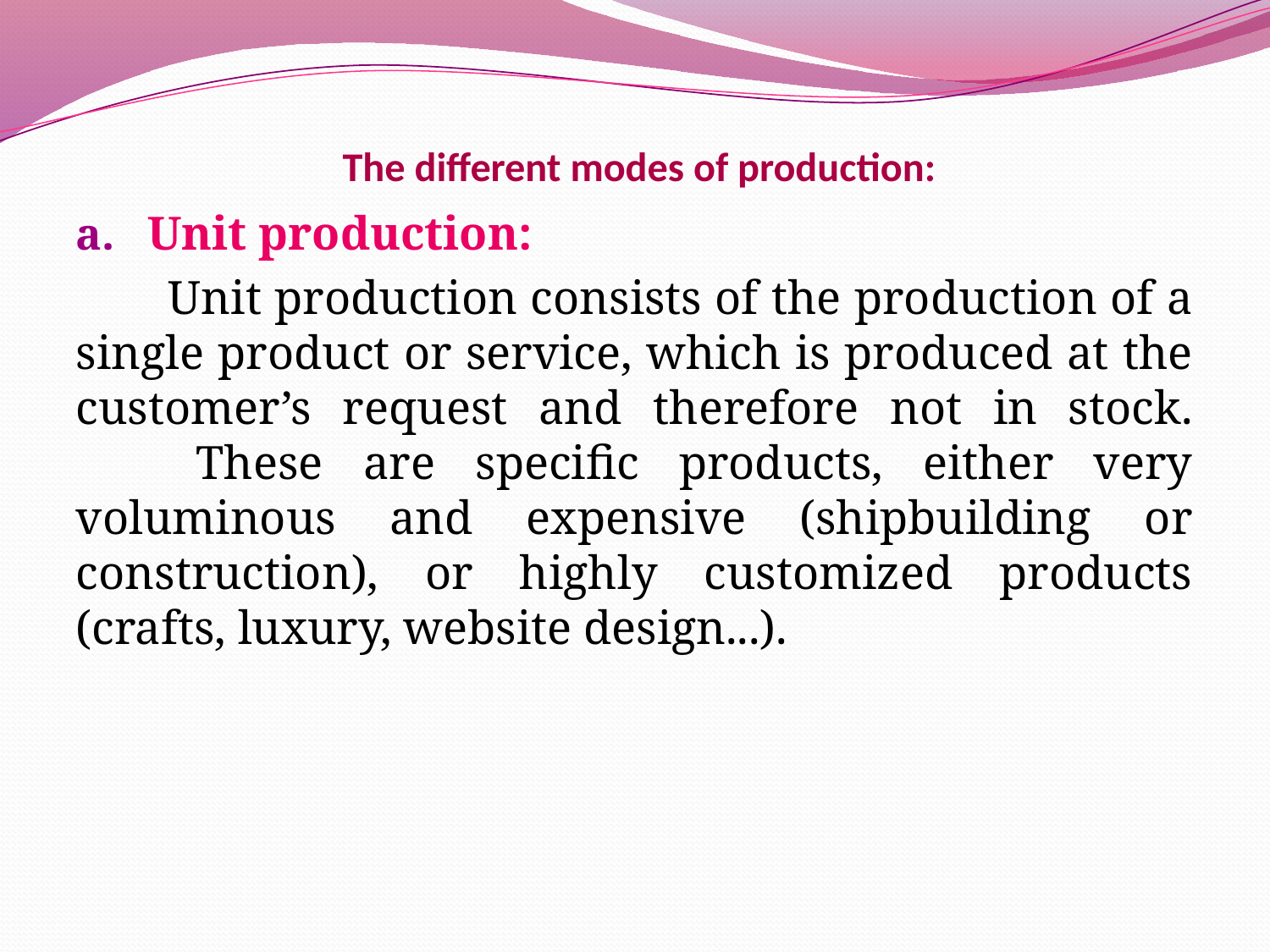

# The different modes of production:
Unit production:
       Unit production consists of the production of a single product or service, which is produced at the customer’s request and therefore not in stock.
   These are specific products, either very voluminous and expensive (shipbuilding or construction), or highly customized products (crafts, luxury, website design...).